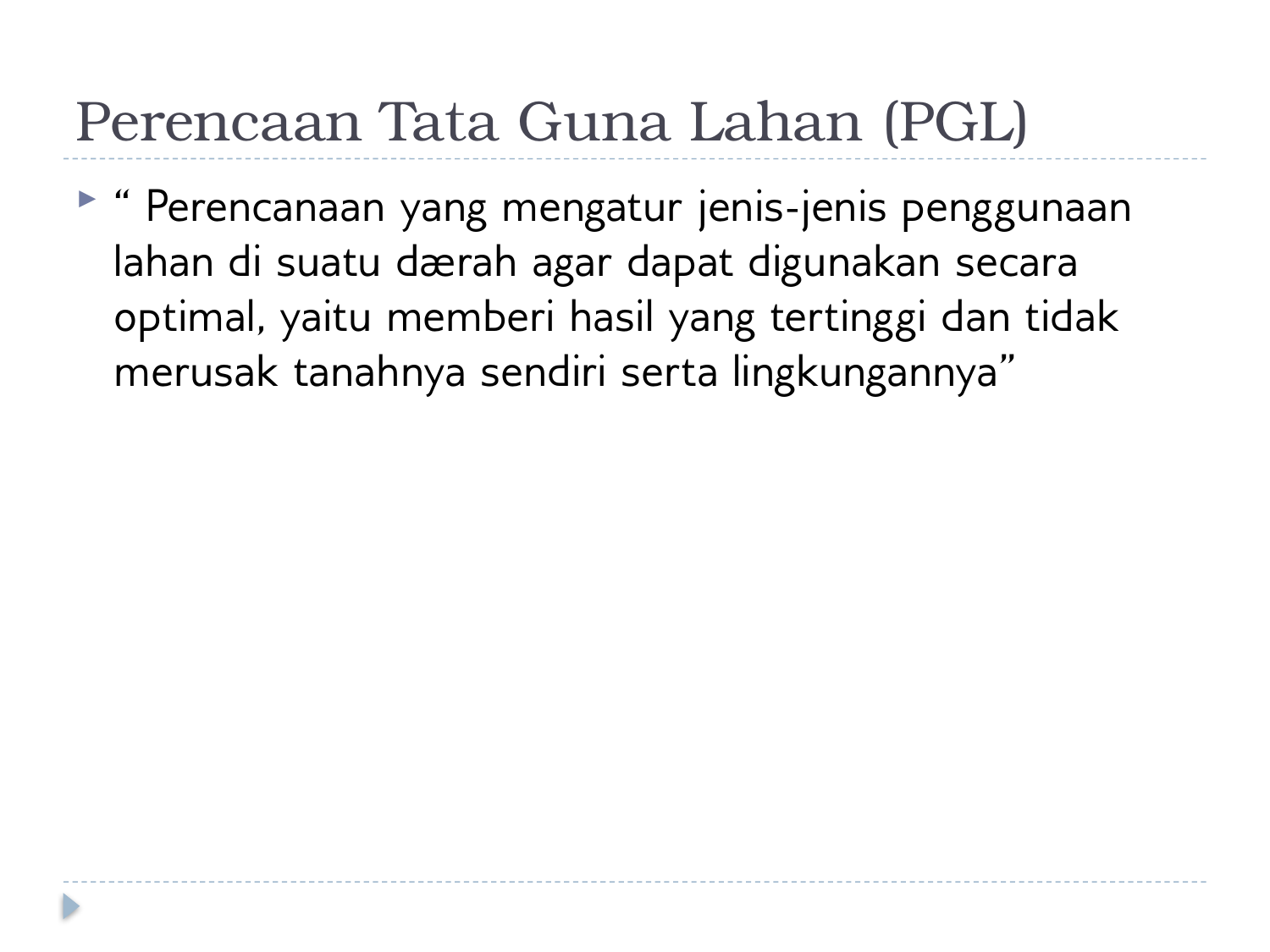

# Perencaan Tata Guna Lahan (PGL)
“ Perencanaan yang mengatur jenis-jenis penggunaan lahan di suatu daerah agar dapat digunakan secara optimal, yaitu memberi hasil yang tertinggi dan tidak merusak tanahnya sendiri serta lingkungannya”